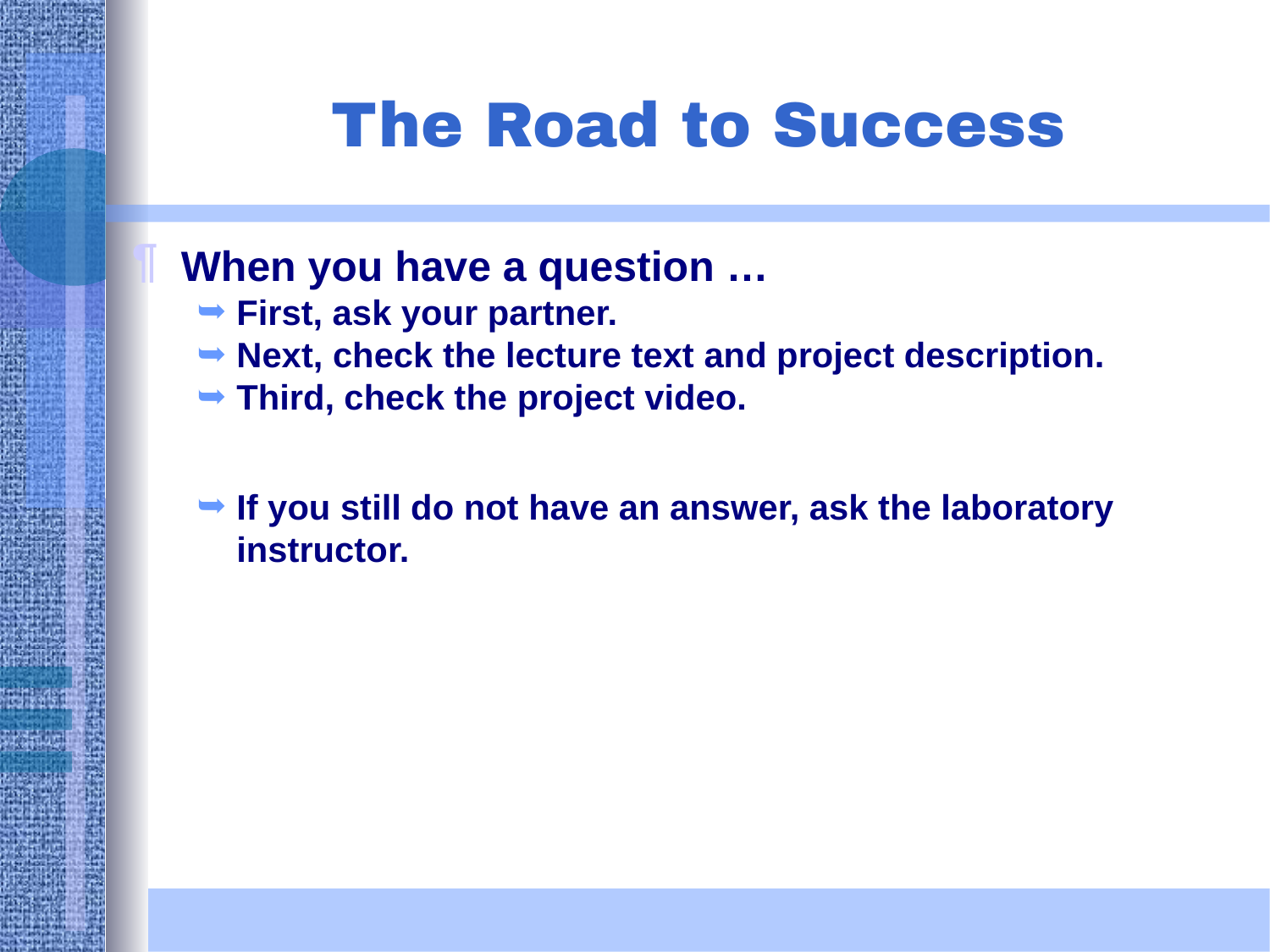

The Road to Success
When you have a question …
First, ask your partner.
Next, check the lecture text and project description.
Third, check the project video.

If you still do not have an answer, ask the laboratory instructor.